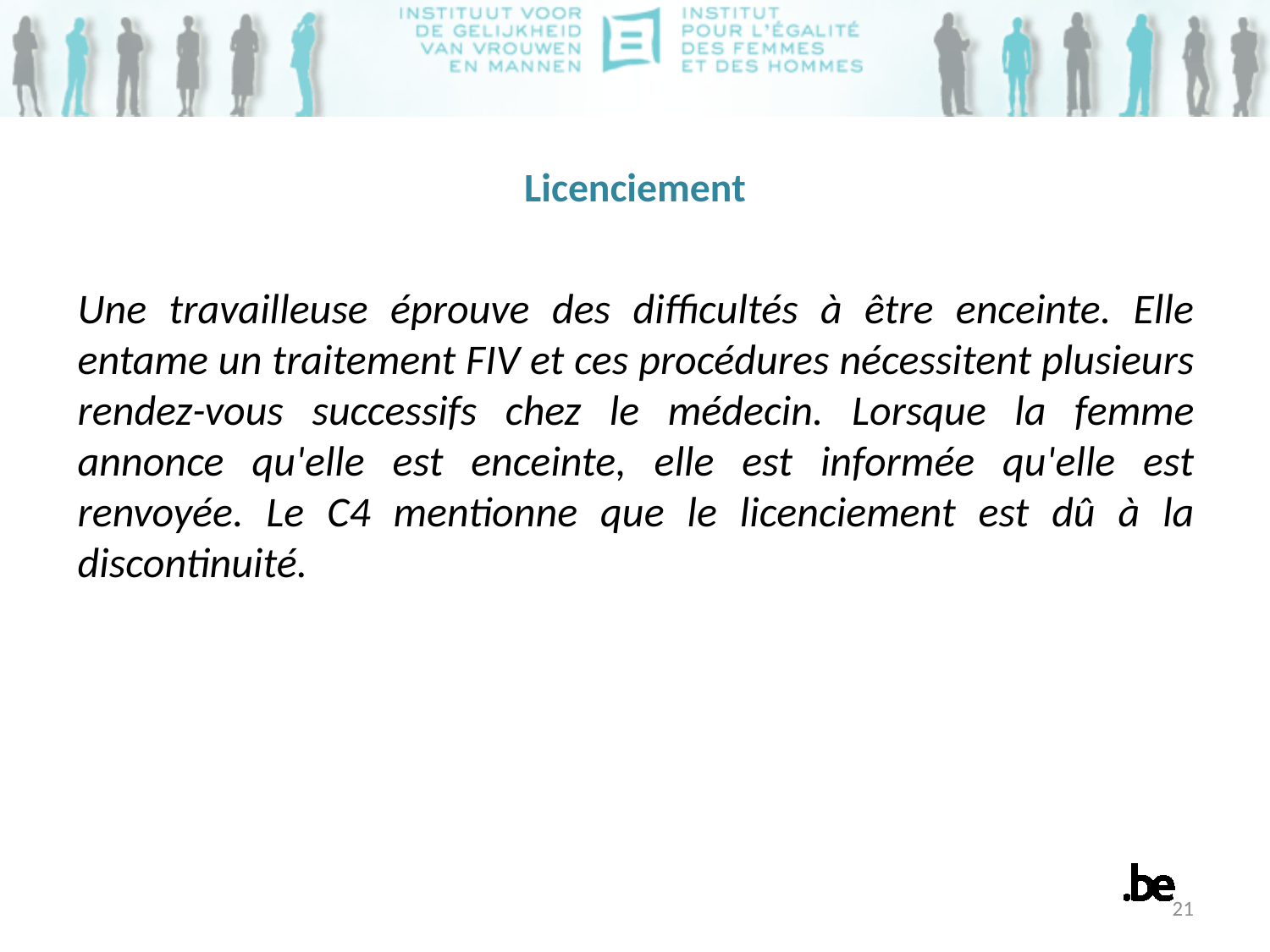

# Licenciement

Une travailleuse éprouve des difficultés à être enceinte. Elle entame un traitement FIV et ces procédures nécessitent plusieurs rendez-vous successifs chez le médecin. Lorsque la femme annonce qu'elle est enceinte, elle est informée qu'elle est renvoyée. Le C4 mentionne que le licenciement est dû à la discontinuité.

21